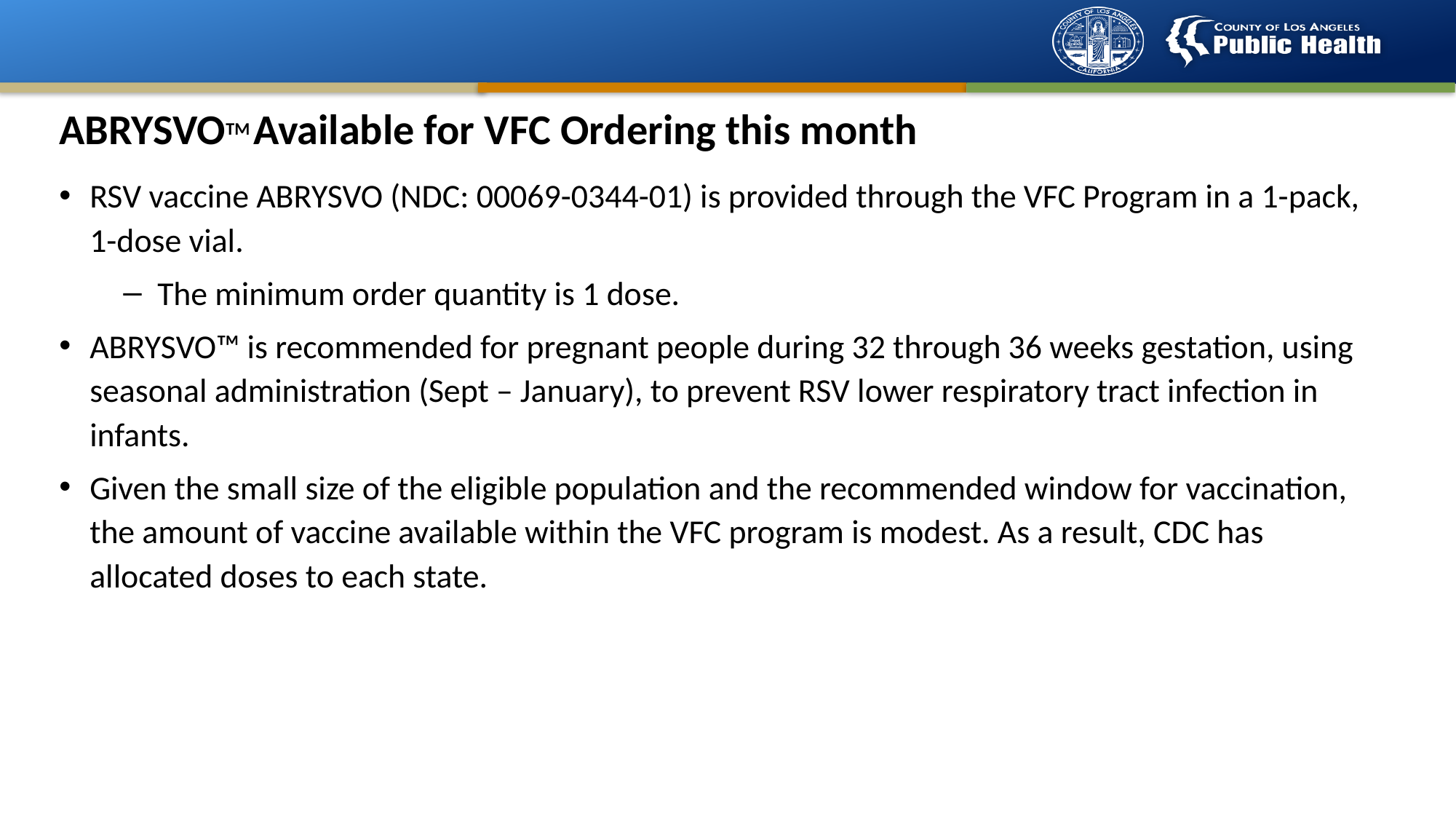

# ABRYSVOTM Available for VFC Ordering this month
RSV vaccine ABRYSVO (NDC: 00069-0344-01) is provided through the VFC Program in a 1-pack, 1-dose vial.
The minimum order quantity is 1 dose.
ABRYSVO™ is recommended for pregnant people during 32 through 36 weeks gestation, using seasonal administration (Sept – January), to prevent RSV lower respiratory tract infection in infants.
Given the small size of the eligible population and the recommended window for vaccination, the amount of vaccine available within the VFC program is modest. As a result, CDC has allocated doses to each state.